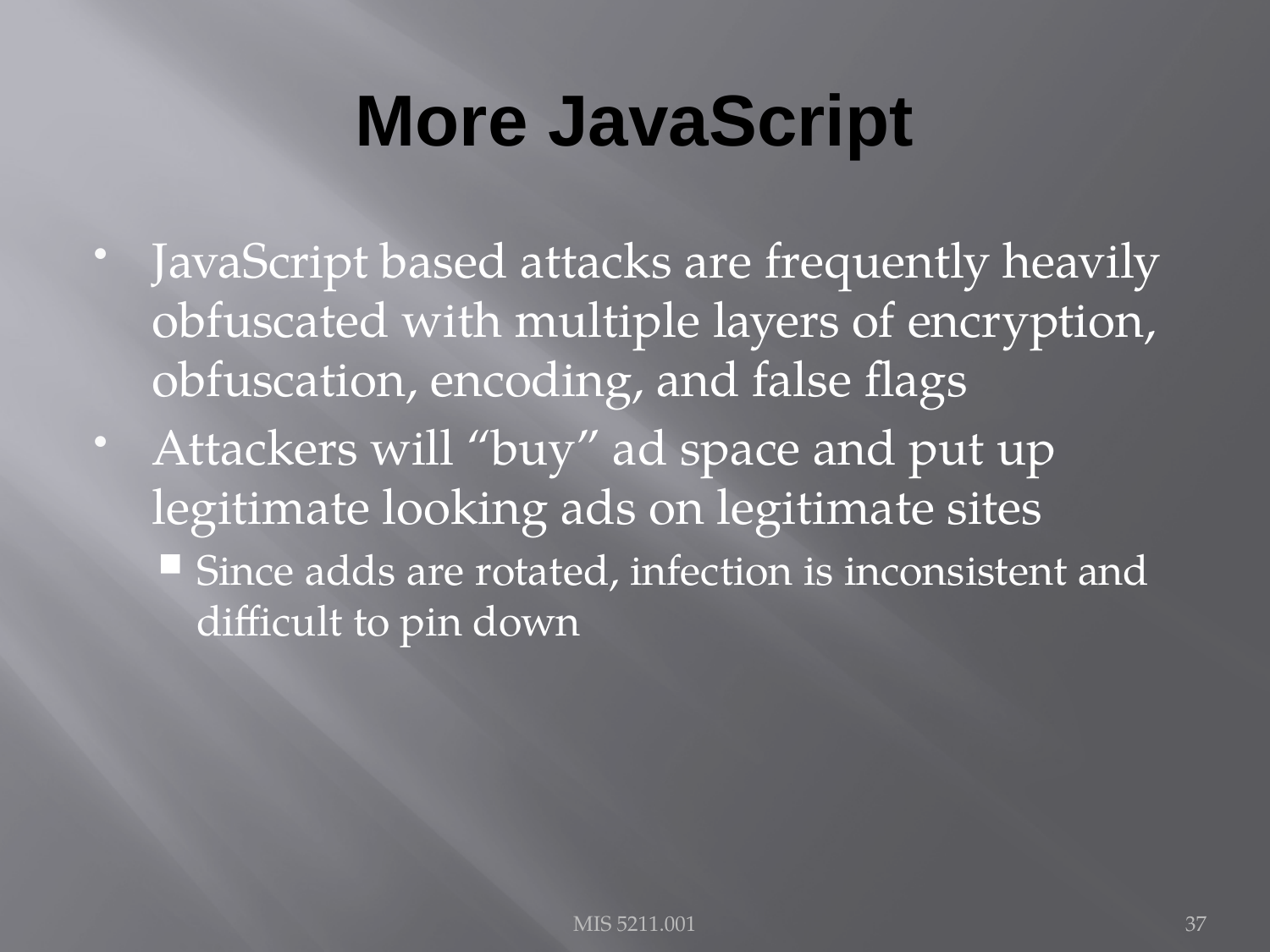

# More JavaScript
JavaScript based attacks are frequently heavily obfuscated with multiple layers of encryption, obfuscation, encoding, and false flags
Attackers will “buy” ad space and put up legitimate looking ads on legitimate sites
Since adds are rotated, infection is inconsistent and difficult to pin down
MIS 5211.001
37